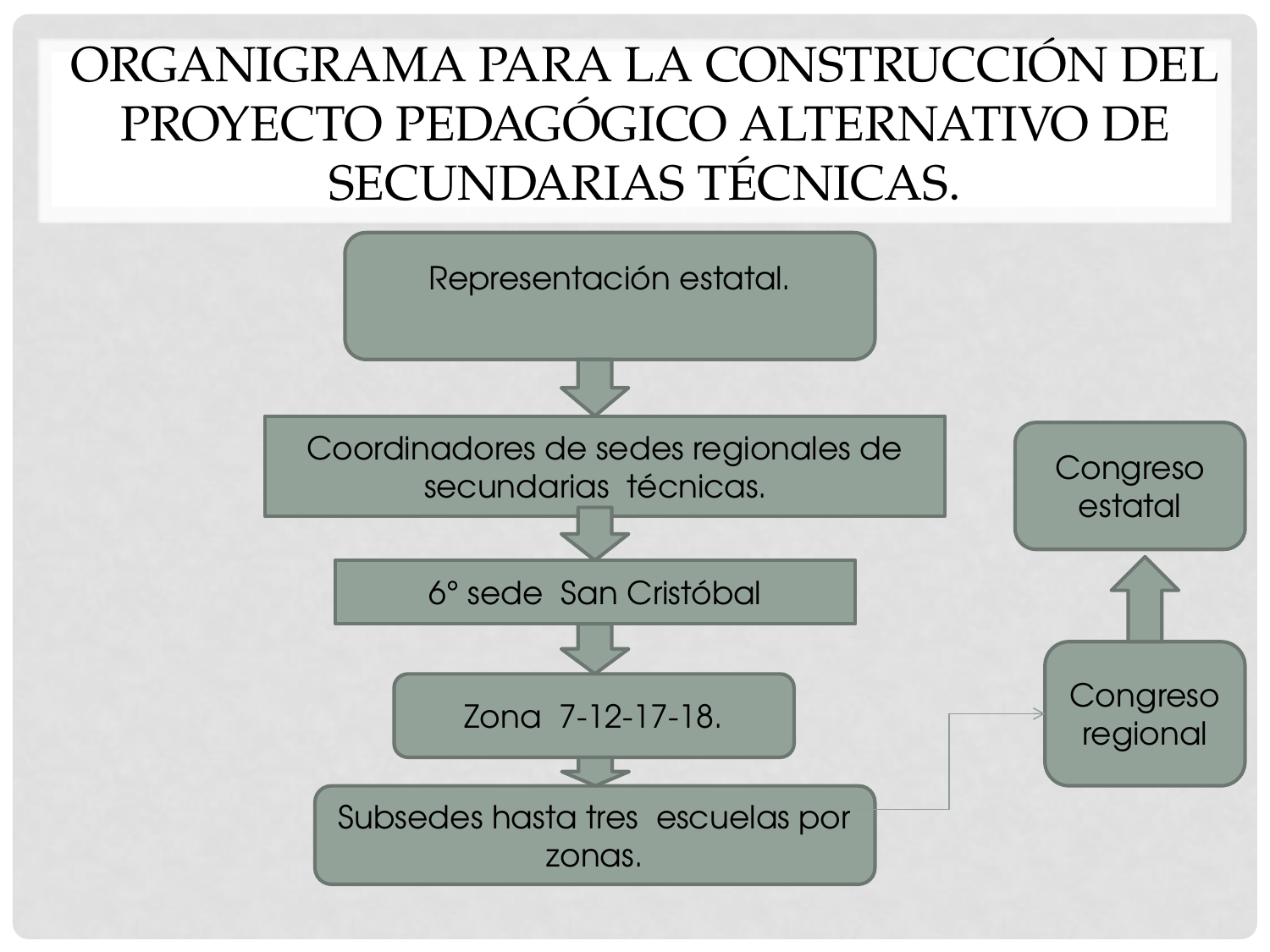

# Organigrama para la construcción del proyecto pedagógico alternativo de secundarias técnicas.
Representación estatal.

Coordinadores de sedes regionales de secundarias  técnicas.
Congreso estatal

6° sede  San Cristóbal

Congreso regional
Zona  7-12-17-18.

Subsedes hasta tres  escuelas por zonas.